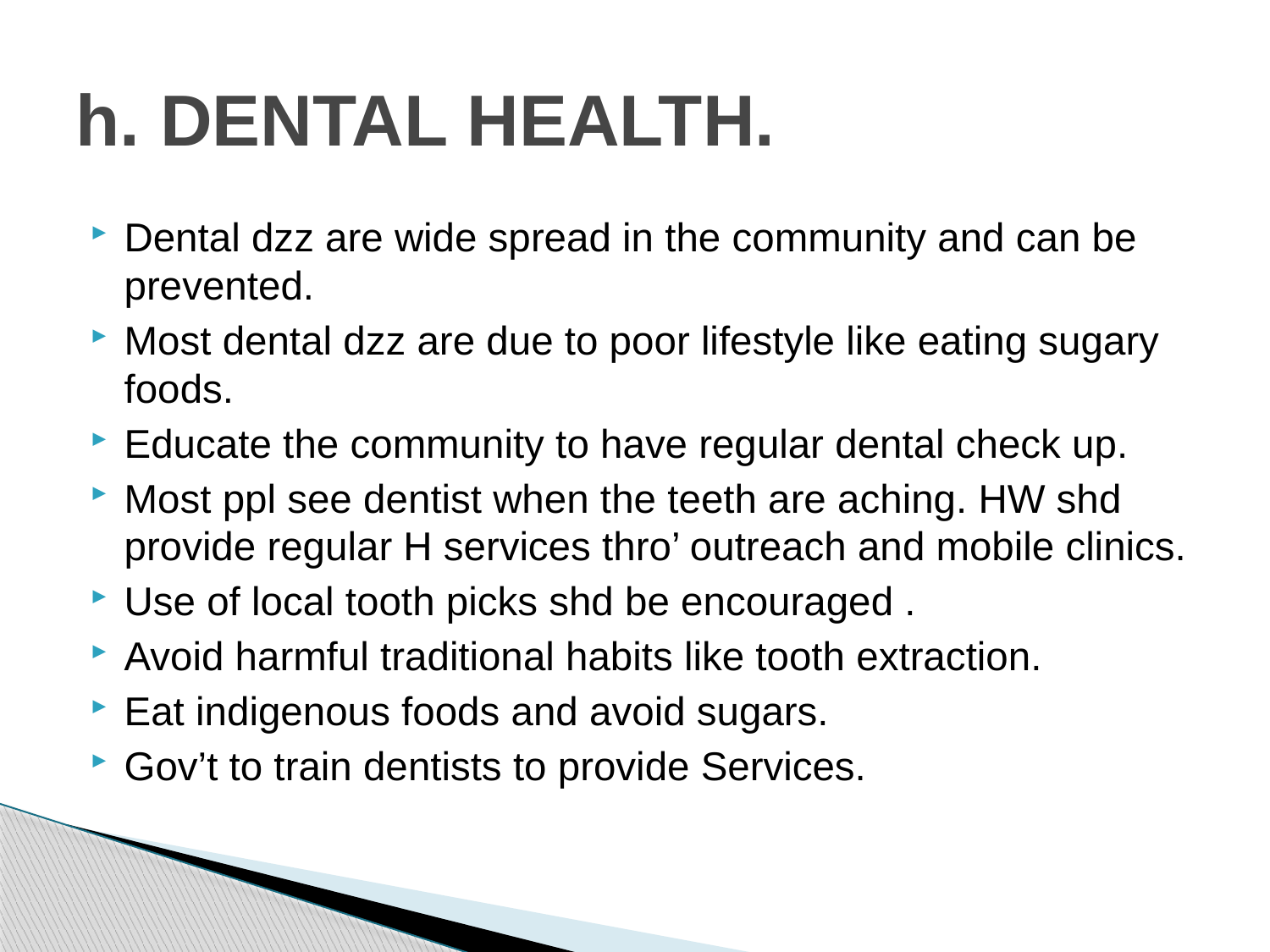

# h. DENTAL HEALTH.
Dental dzz are wide spread in the community and can be prevented.
Most dental dzz are due to poor lifestyle like eating sugary foods.
Educate the community to have regular dental check up.
Most ppl see dentist when the teeth are aching. HW shd provide regular H services thro’ outreach and mobile clinics.
Use of local tooth picks shd be encouraged .
Avoid harmful traditional habits like tooth extraction.
Eat indigenous foods and avoid sugars.
Gov’t to train dentists to provide Services.